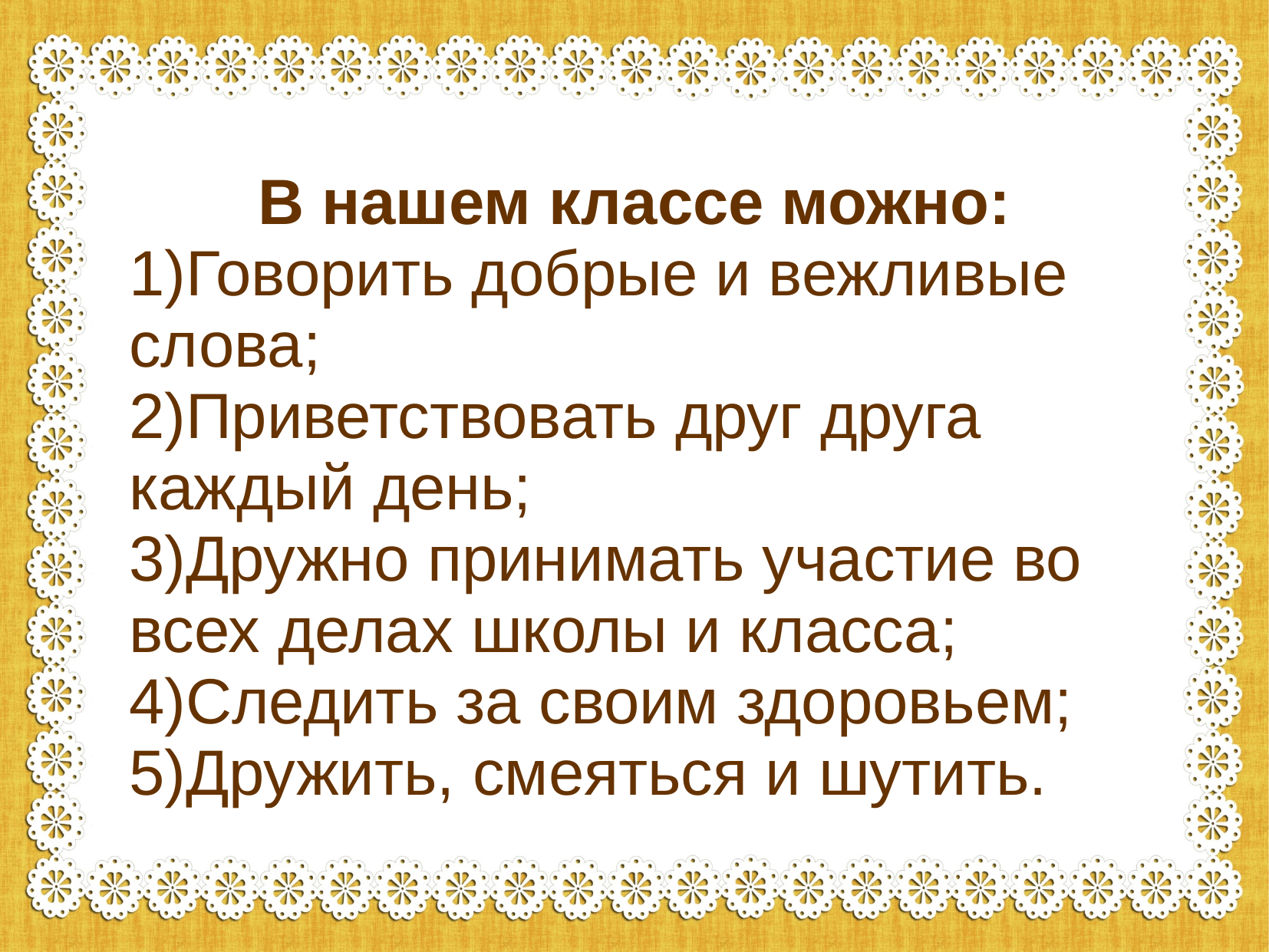

В нашем классе можно:
1)Говорить добрые и вежливые слова;
2)Приветствовать друг друга каждый день;
3)Дружно принимать участие во всех делах школы и класса;
4)Следить за своим здоровьем;
5)Дружить, смеяться и шутить.